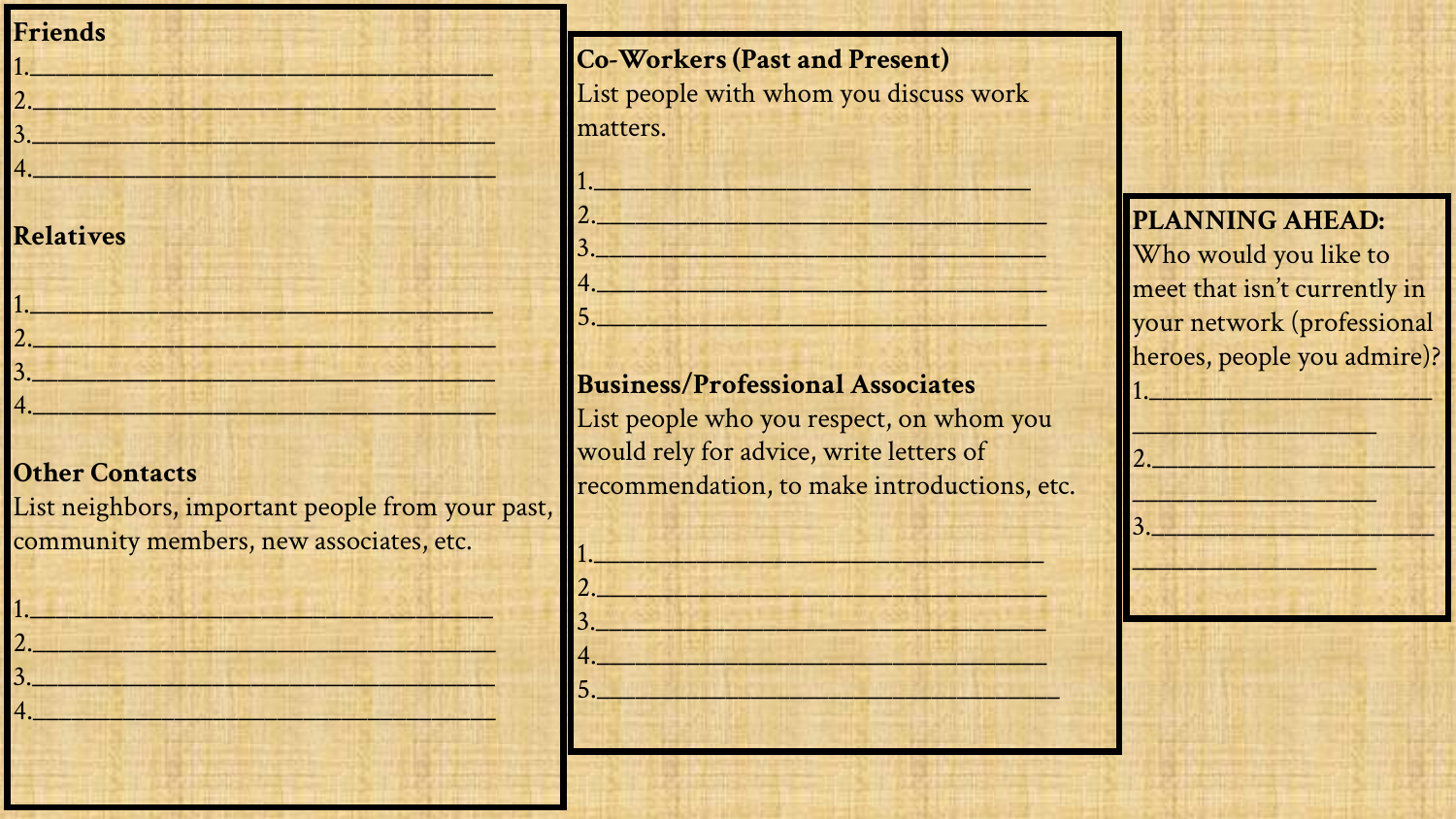

Friends
1.____________________________________
2.____________________________________
3.____________________________________
4.____________________________________

Relatives

1.____________________________________
2.____________________________________
3.____________________________________
4.____________________________________

Other Contacts
List neighbors, important people from your past,
community members, new associates, etc.

1.____________________________________
2.____________________________________
3.____________________________________
4.____________________________________

Co-Workers (Past and Present)
List people with whom you discuss work matters.

1.__________________________________
2.___________________________________
3.___________________________________
4.___________________________________
5.___________________________________

Business/Professional Associates
List people who you respect, on whom you would rely for advice, write letters of recommendation, to make introductions, etc.

1.___________________________________
2.___________________________________
3.___________________________________
4.___________________________________
5.____________________________________

PLANNING AHEAD:
Who would you like to meet that isn’t currently in your network (professional heroes, people you admire)?
1._________________________________________
2._________________________________________
3._________________________________________